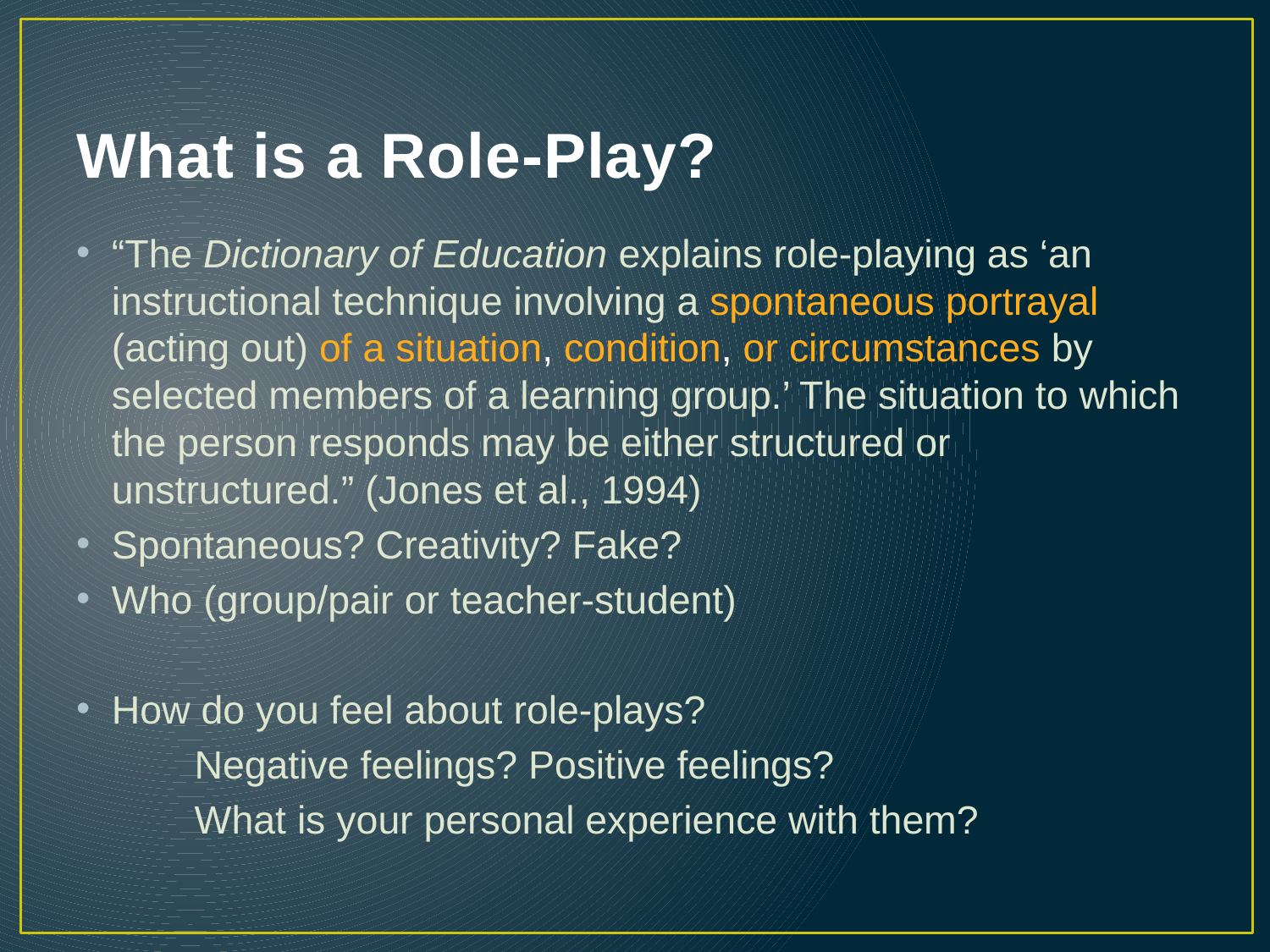

# What is a Role-Play?
“The Dictionary of Education explains role-playing as ‘an instructional technique involving a spontaneous portrayal (acting out) of a situation, condition, or circumstances by selected members of a learning group.’ The situation to which the person responds may be either structured or unstructured.” (Jones et al., 1994)
Spontaneous? Creativity? Fake?
Who (group/pair or teacher-student)

How do you feel about role-plays?
	Negative feelings? Positive feelings?
	What is your personal experience with them?